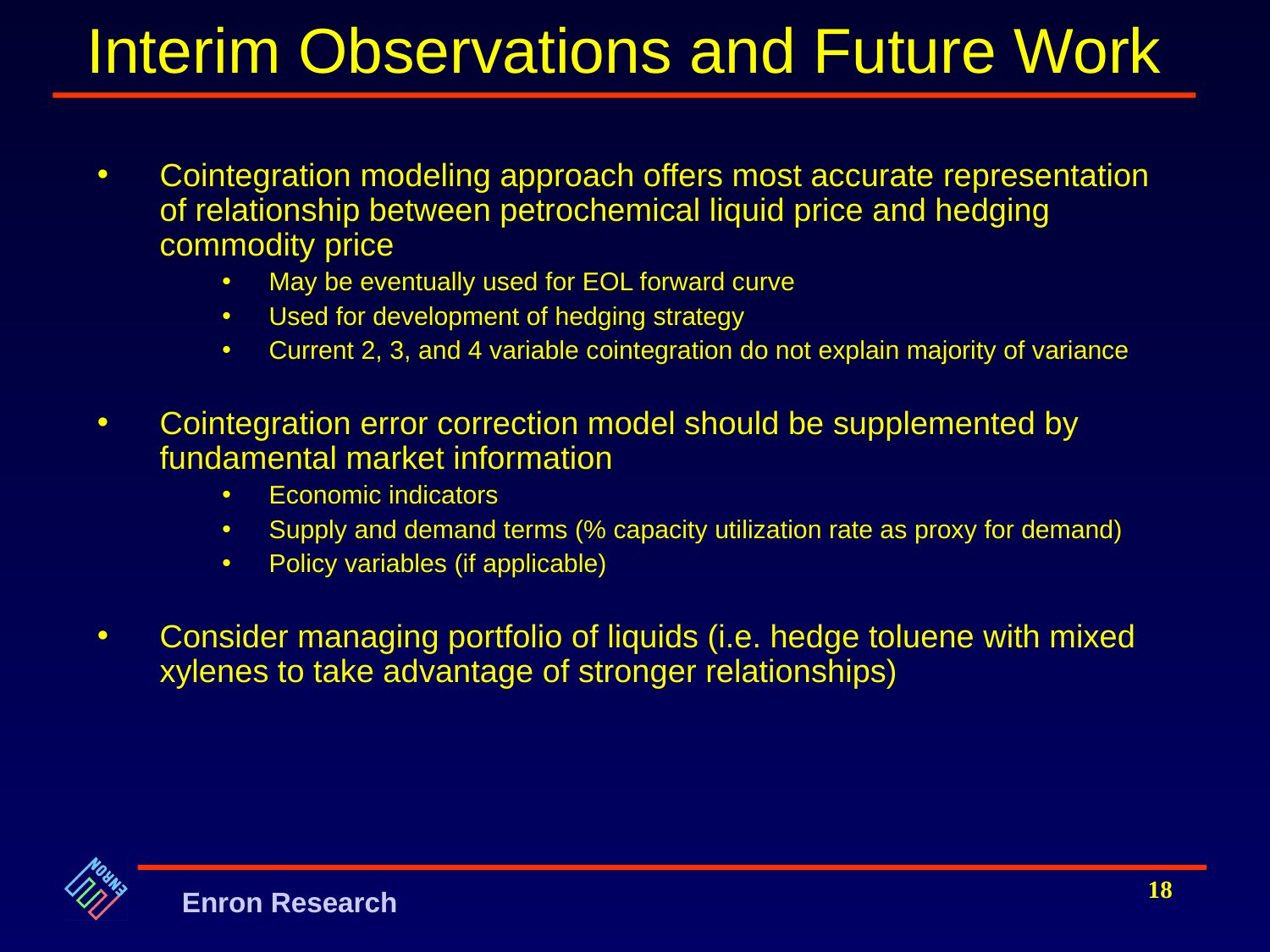

# Interim Observations and Future Work

Cointegration modeling approach offers most accurate representation of relationship between petrochemical liquid price and hedging commodity price
May be eventually used for EOL forward curve
Used for development of hedging strategy
Current 2, 3, and 4 variable cointegration do not explain majority of variance

Cointegration error correction model should be supplemented by fundamental market information
Economic indicators
Supply and demand terms (% capacity utilization rate as proxy for demand)
Policy variables (if applicable)

Consider managing portfolio of liquids (i.e. hedge toluene with mixed xylenes to take advantage of stronger relationships)

18